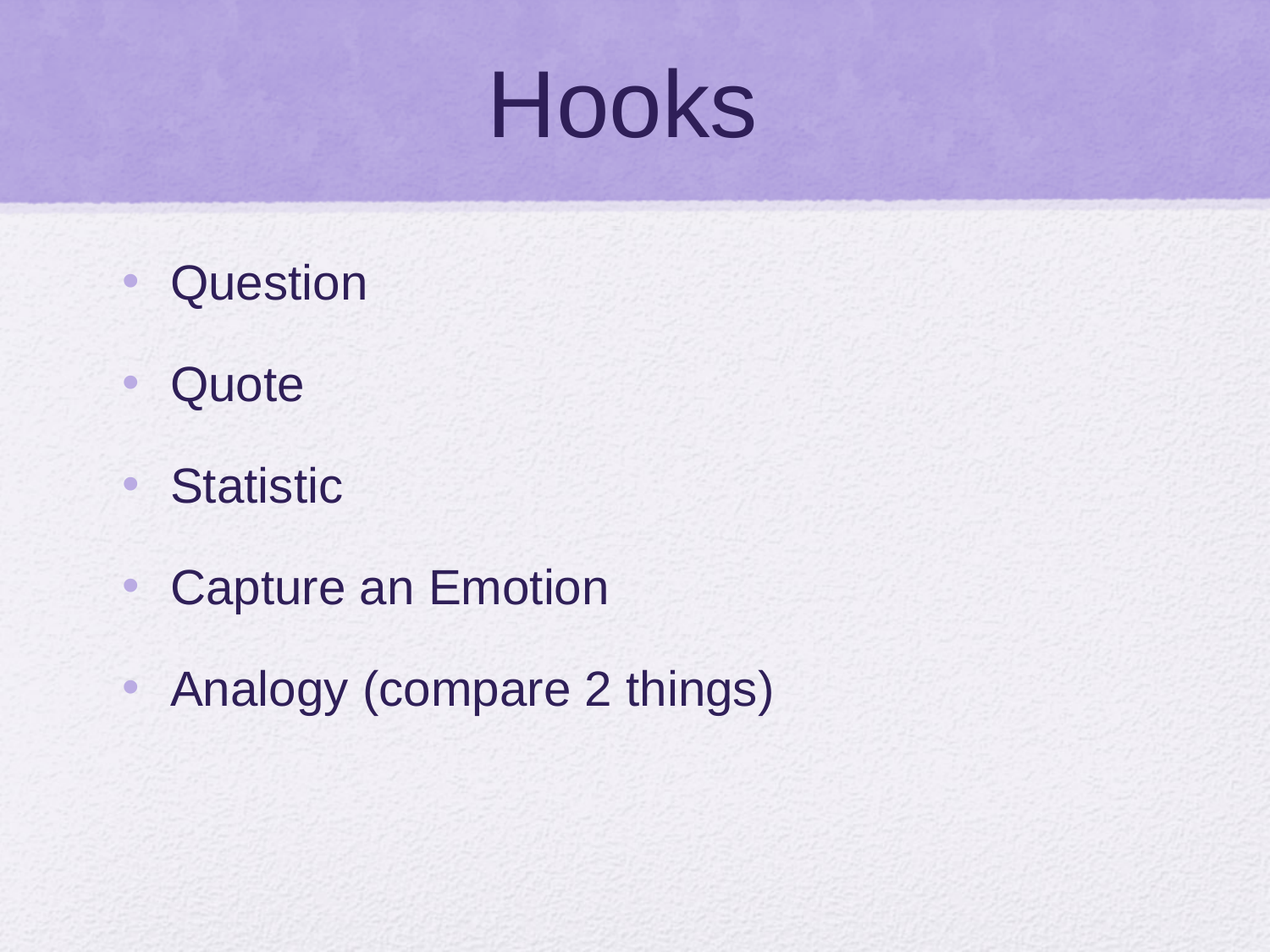

# Hooks
Question
Quote
Statistic
Capture an Emotion
Analogy (compare 2 things)